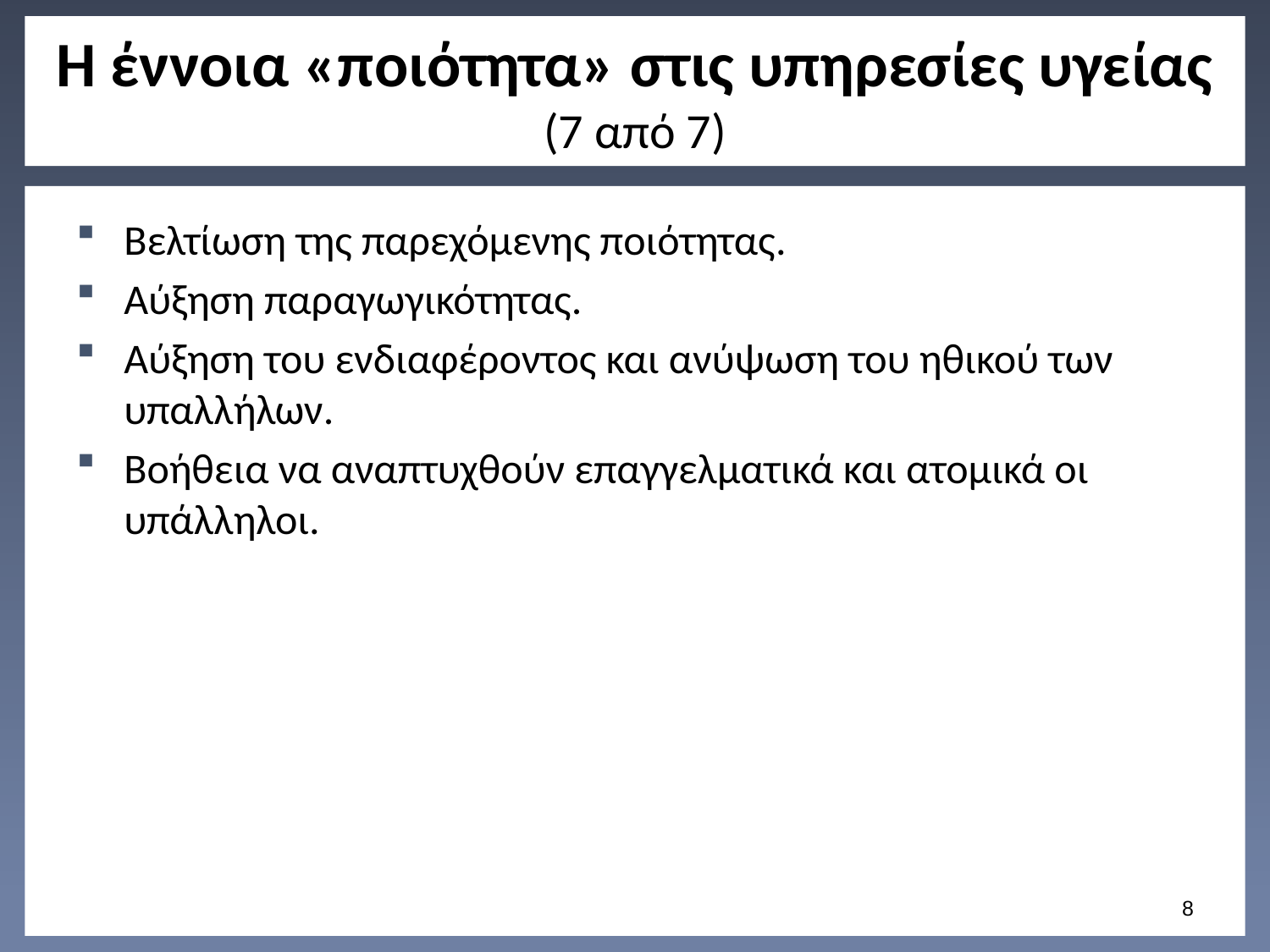

# Η έννοια «ποιότητα» στις υπηρεσίες υγείας (7 από 7)
Βελτίωση της παρεχόμενης ποιότητας.
Αύξηση παραγωγικότητας.
Αύξηση του ενδιαφέροντος και ανύψωση του ηθικού των υπαλλήλων.
Βοήθεια να αναπτυχθούν επαγγελματικά και ατομικά οι υπάλληλοι.
8